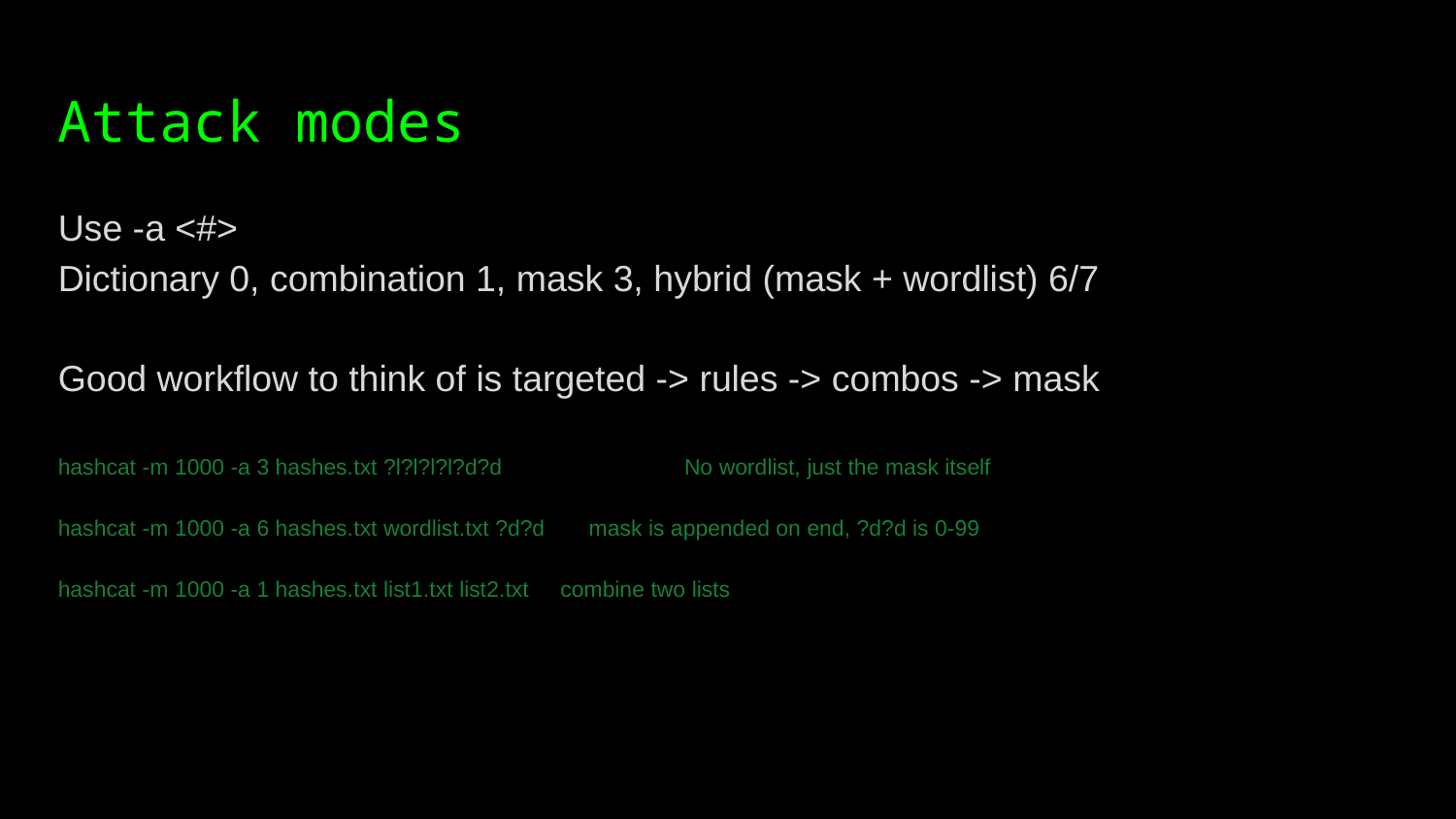

# Attack modes
Use -a <#>
Dictionary 0, combination 1, mask 3, hybrid (mask + wordlist) 6/7

Good workflow to think of is targeted -> rules -> combos -> mask

hashcat -m 1000 -a 3 hashes.txt ?l?l?l?l?d?d     	       No wordlist, just the mask itself
hashcat -m 1000 -a 6 hashes.txt wordlist.txt ?d?d       mask is appended on end, ?d?d is 0-99
hashcat -m 1000 -a 1 hashes.txt list1.txt list2.txt     combine two lists